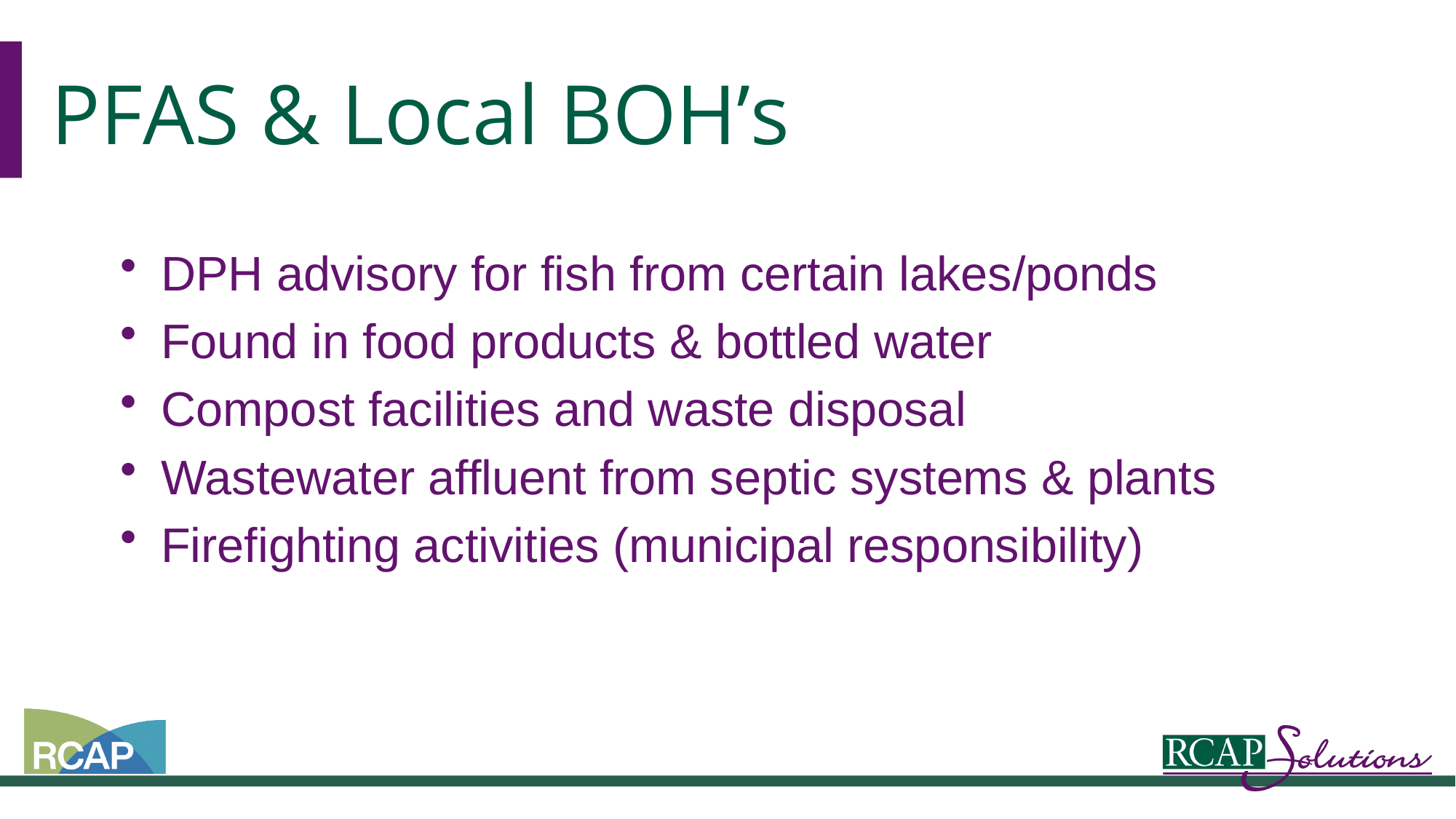

# PFAS & Local BOH’s
DPH advisory for fish from certain lakes/ponds
Found in food products & bottled water
Compost facilities and waste disposal
Wastewater affluent from septic systems & plants
Firefighting activities (municipal responsibility)